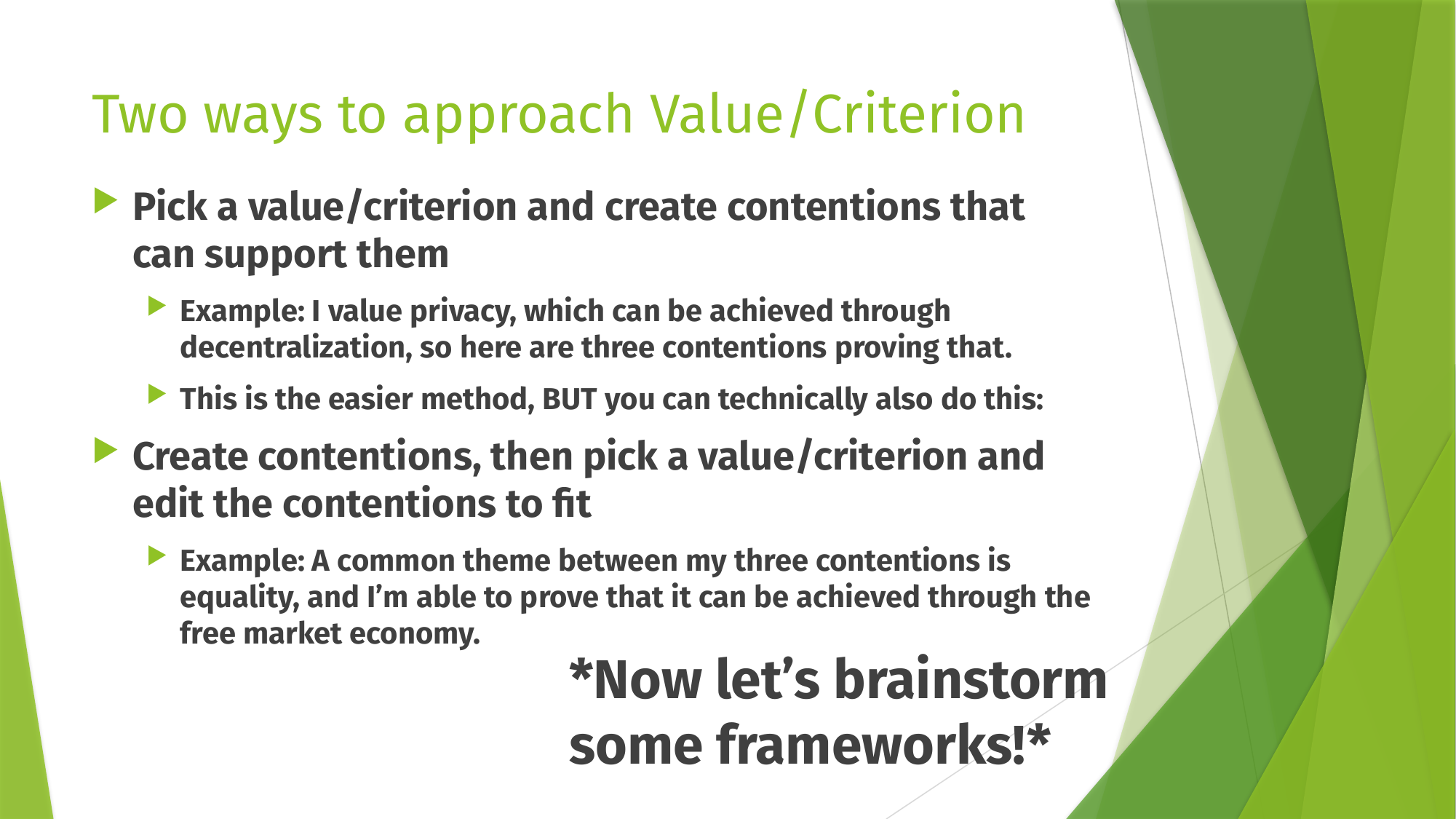

# Two ways to approach Value/Criterion
Pick a value/criterion and create contentions that can support them
Example: I value privacy, which can be achieved through decentralization, so here are three contentions proving that.
This is the easier method, BUT you can technically also do this:
Create contentions, then pick a value/criterion and edit the contentions to fit
Example: A common theme between my three contentions is equality, and I’m able to prove that it can be achieved through the free market economy.

*Now let’s brainstorm some frameworks!*